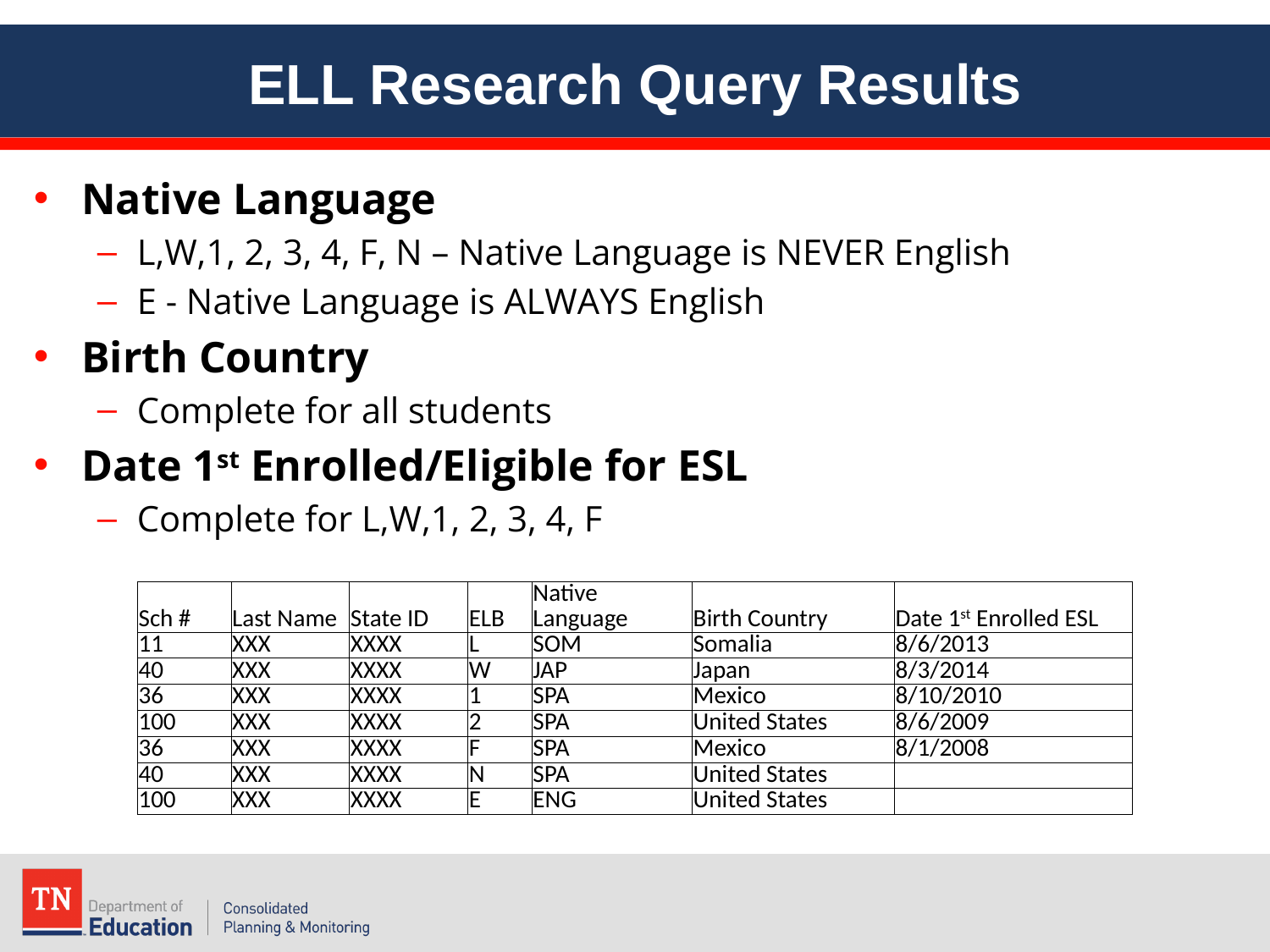

# ELL Research Query Results
Native Language
L,W,1, 2, 3, 4, F, N – Native Language is NEVER English
E - Native Language is ALWAYS English
Birth Country
Complete for all students
Date 1st Enrolled/Eligible for ESL
Complete for L,W,1, 2, 3, 4, F

| Sch # | Last Name | State ID | ELB | Native Language | Birth Country | Date 1st Enrolled ESL |
| --- | --- | --- | --- | --- | --- | --- |
| 11 | XXX | XXXX | L | SOM | Somalia | 8/6/2013 |
| 40 | XXX | XXXX | W | JAP | Japan | 8/3/2014 |
| 36 | XXX | XXXX | 1 | SPA | Mexico | 8/10/2010 |
| 100 | XXX | XXXX | 2 | SPA | United States | 8/6/2009 |
| 36 | XXX | XXXX | F | SPA | Mexico | 8/1/2008 |
| 40 | XXX | XXXX | N | SPA | United States |  |
| 100 | XXX | XXXX | E | ENG | United States |  |